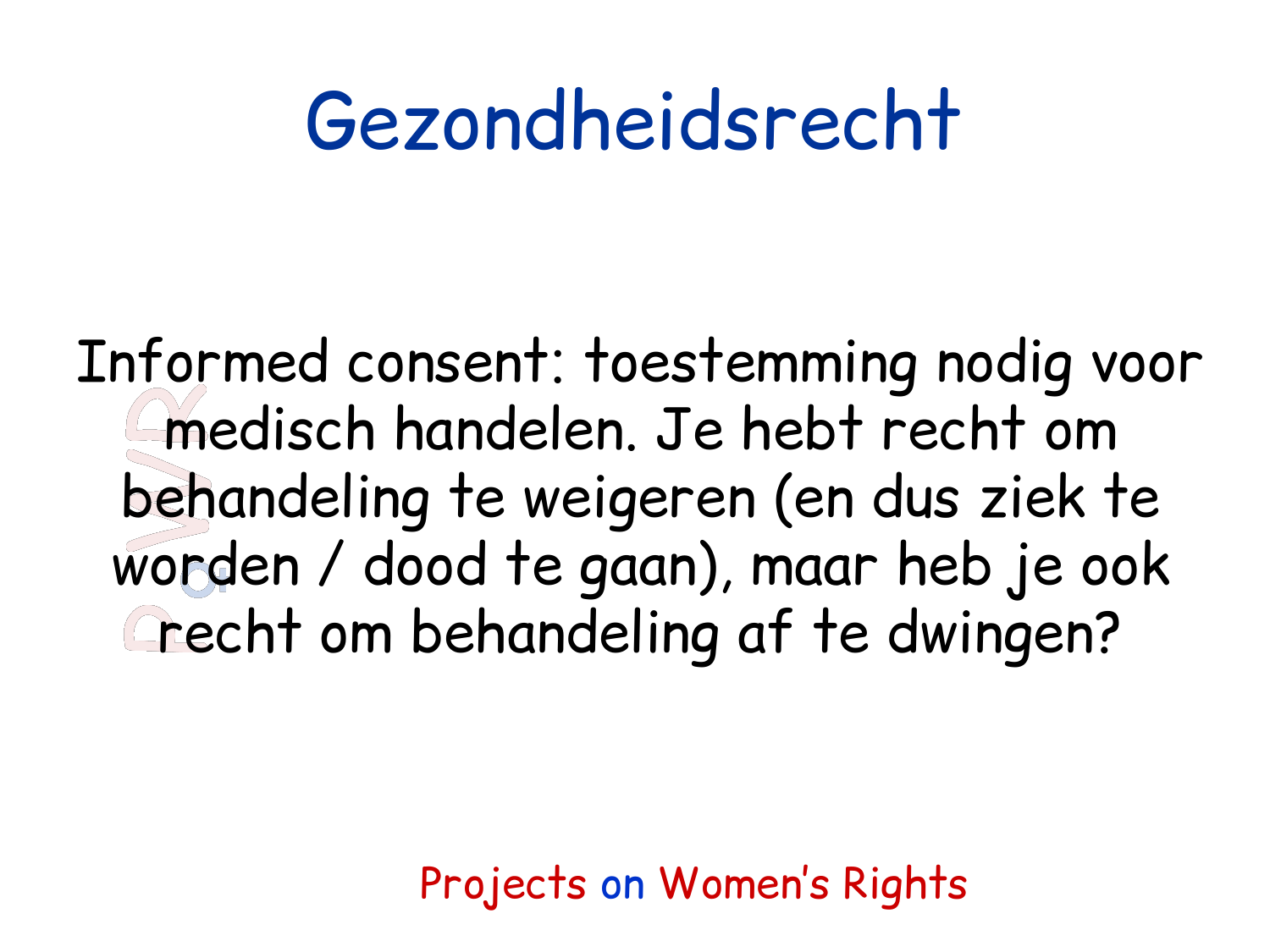

# Gezondheidsrecht
Informed consent: toestemming nodig voor medisch handelen. Je hebt recht om behandeling te weigeren (en dus ziek te worden / dood te gaan), maar heb je ook recht om behandeling af te dwingen?